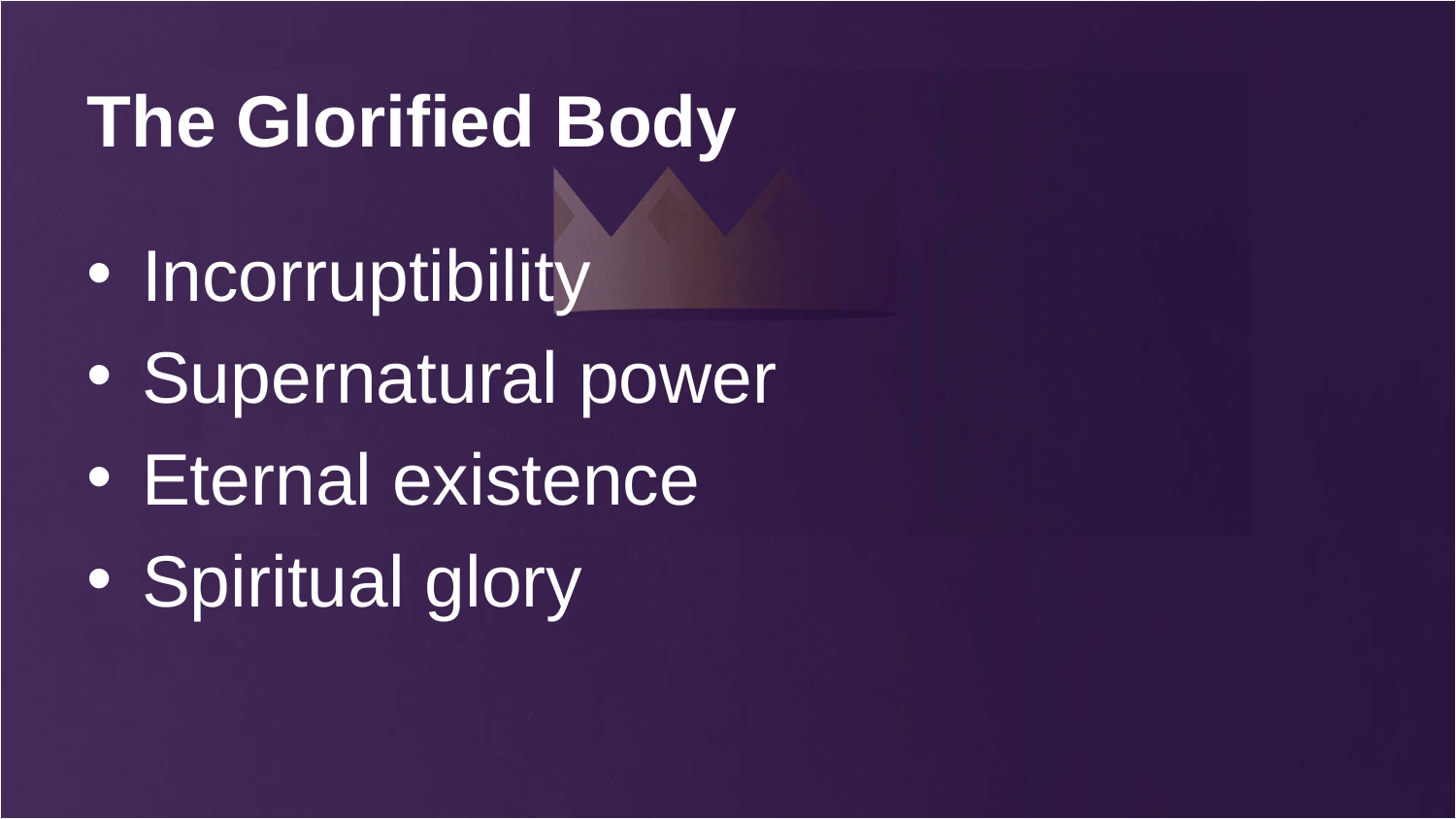

# The Glorified Body
Incorruptibility
Supernatural power
Eternal existence
Spiritual glory